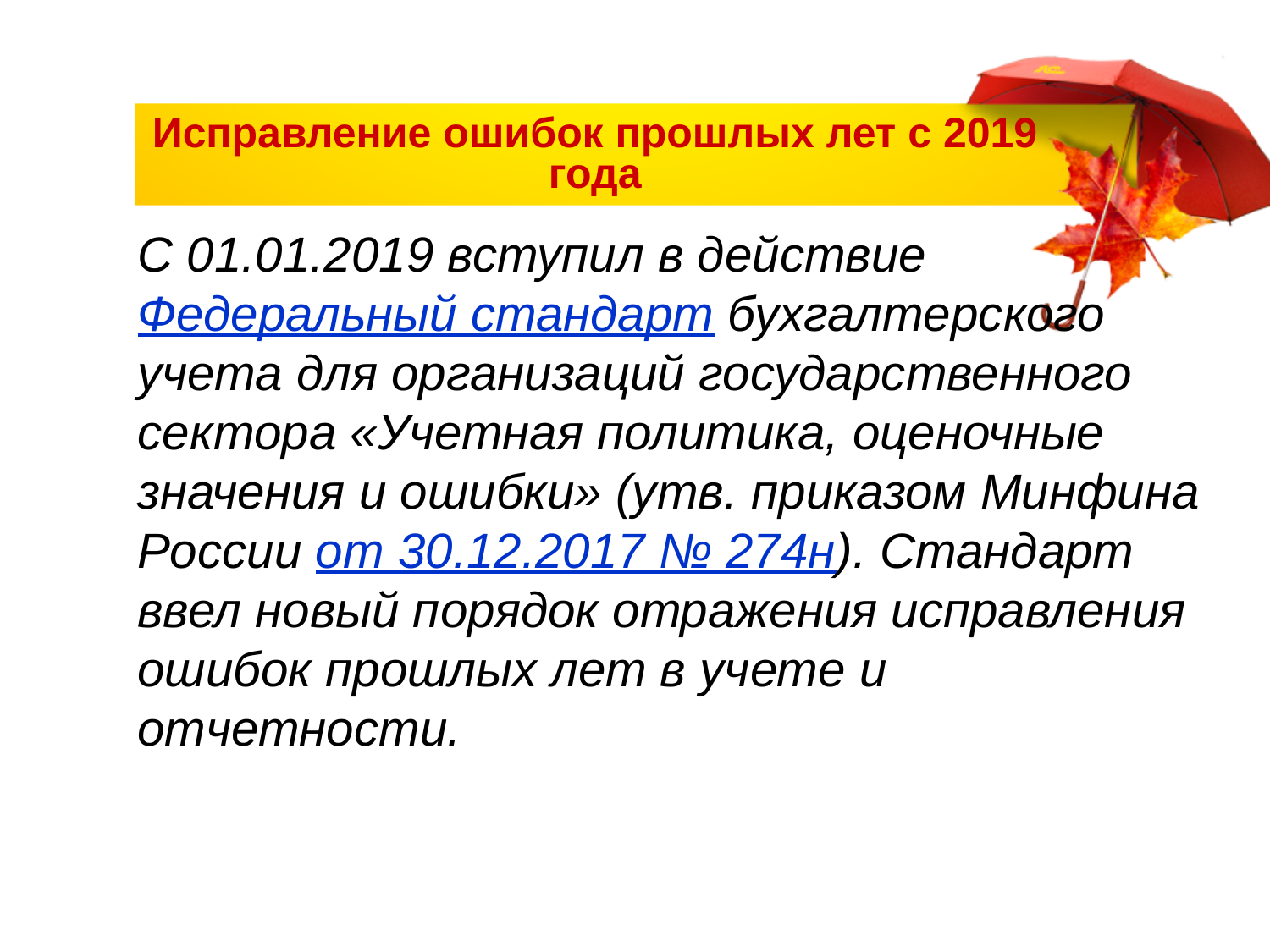

# Исправление ошибок прошлых лет с 2019 года
С 01.01.2019 вступил в действие Федеральный стандарт бухгалтерского учета для организаций государственного сектора «Учетная политика, оценочные значения и ошибки» (утв. приказом Минфина России от 30.12.2017 № 274н). Стандарт ввел новый порядок отражения исправления ошибок прошлых лет в учете и отчетности.